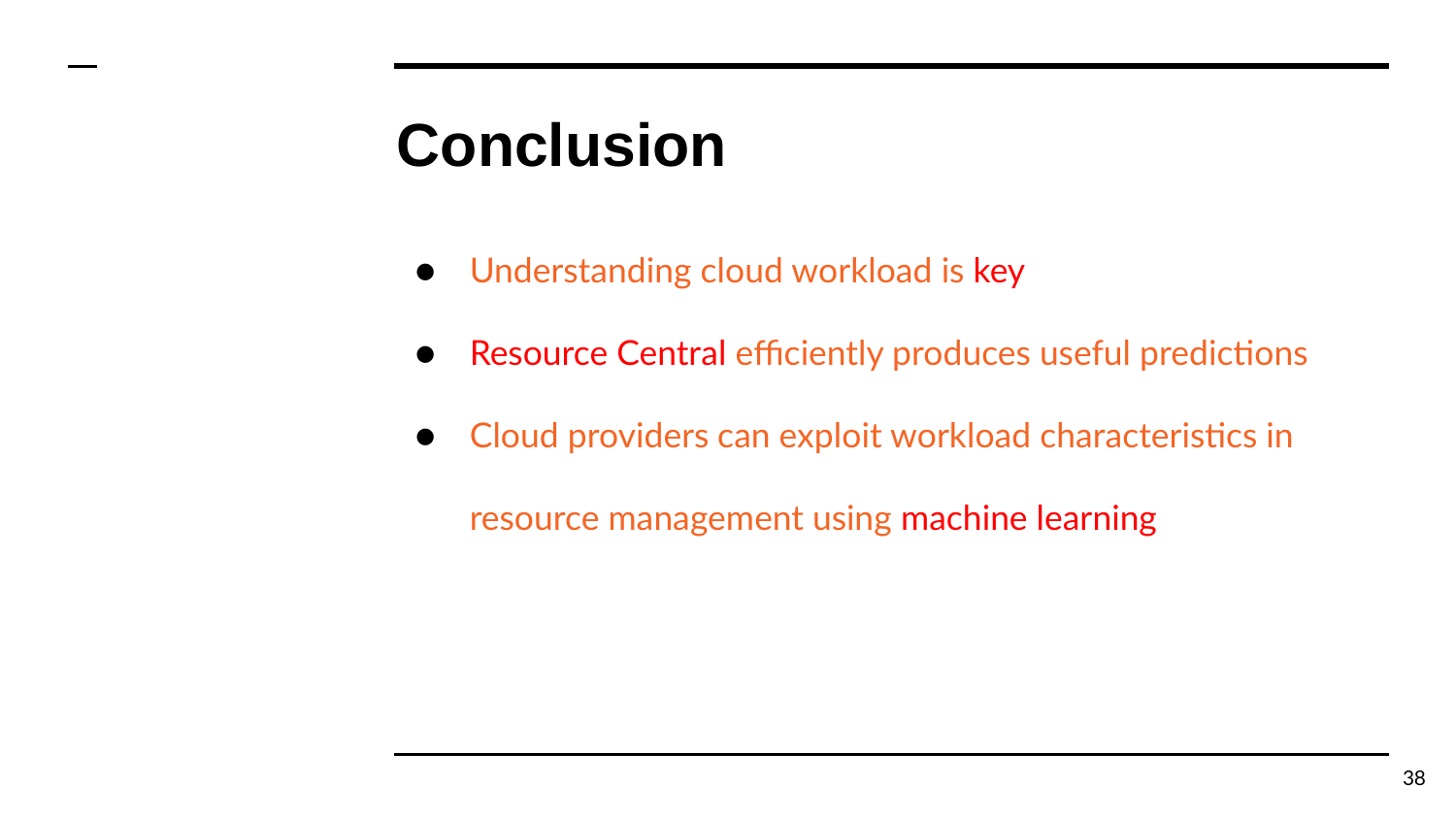

# Conclusion
Understanding cloud workload is key
Resource Central efficiently produces useful predictions
Cloud providers can exploit workload characteristics in resource management using machine learning
38